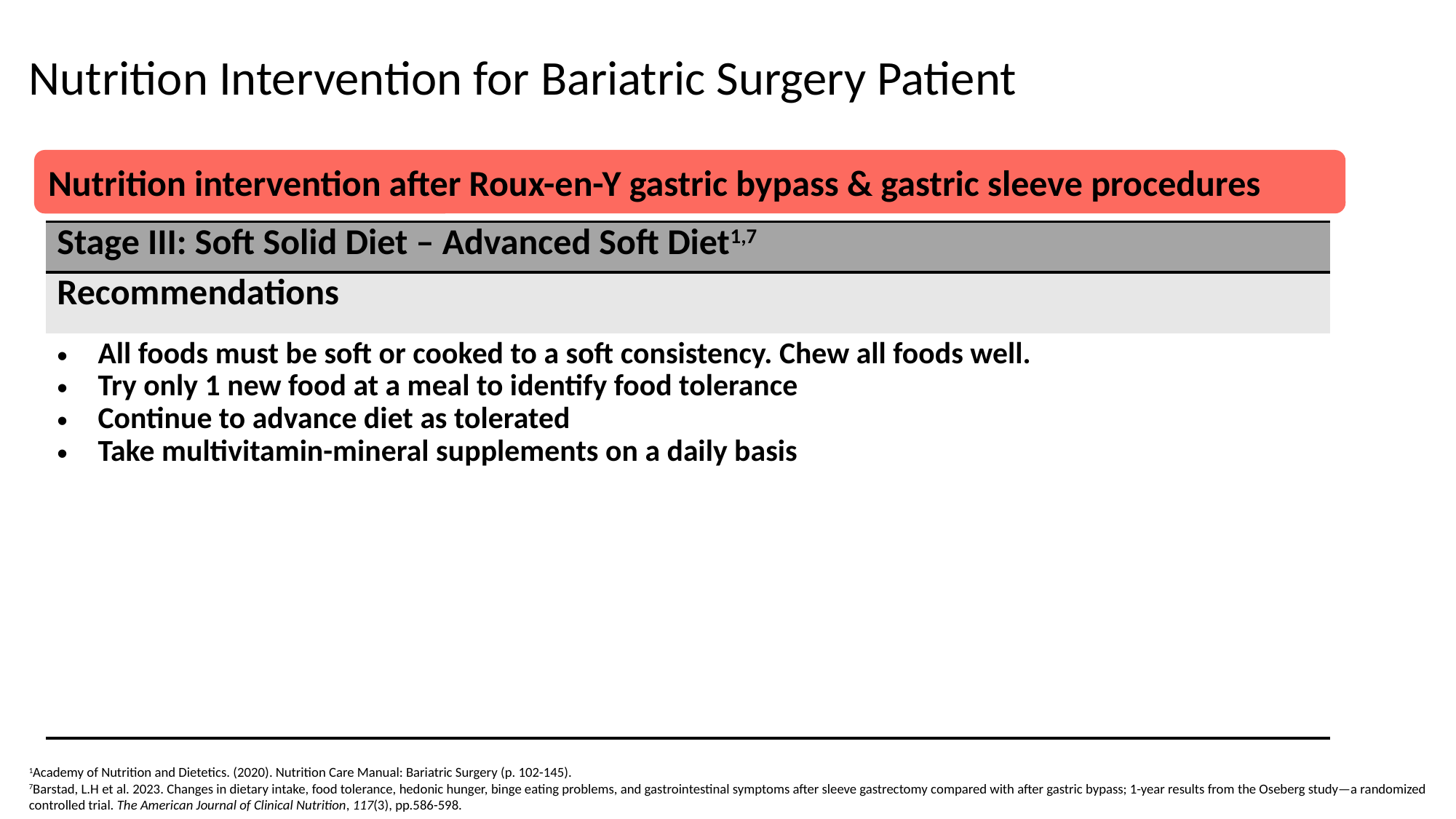

Nutrition Intervention for Bariatric Surgery Patient
Nutrition intervention after Roux-en-Y gastric bypass & gastric sleeve procedures
| Stage III: Soft Solid Diet – Advanced Soft Diet1,7 |
| --- |
| Recommendations |
| All foods must be soft or cooked to a soft consistency. Chew all foods well. Try only 1 new food at a meal to identify food tolerance Continue to advance diet as tolerated Take multivitamin-mineral supplements on a daily basis |
1Academy of Nutrition and Dietetics. (2020). Nutrition Care Manual: Bariatric Surgery (p. 102-145).
7Barstad, L.H et al. 2023. Changes in dietary intake, food tolerance, hedonic hunger, binge eating problems, and gastrointestinal symptoms after sleeve gastrectomy compared with after gastric bypass; 1-year results from the Oseberg study—a randomized controlled trial. The American Journal of Clinical Nutrition, 117(3), pp.586-598.